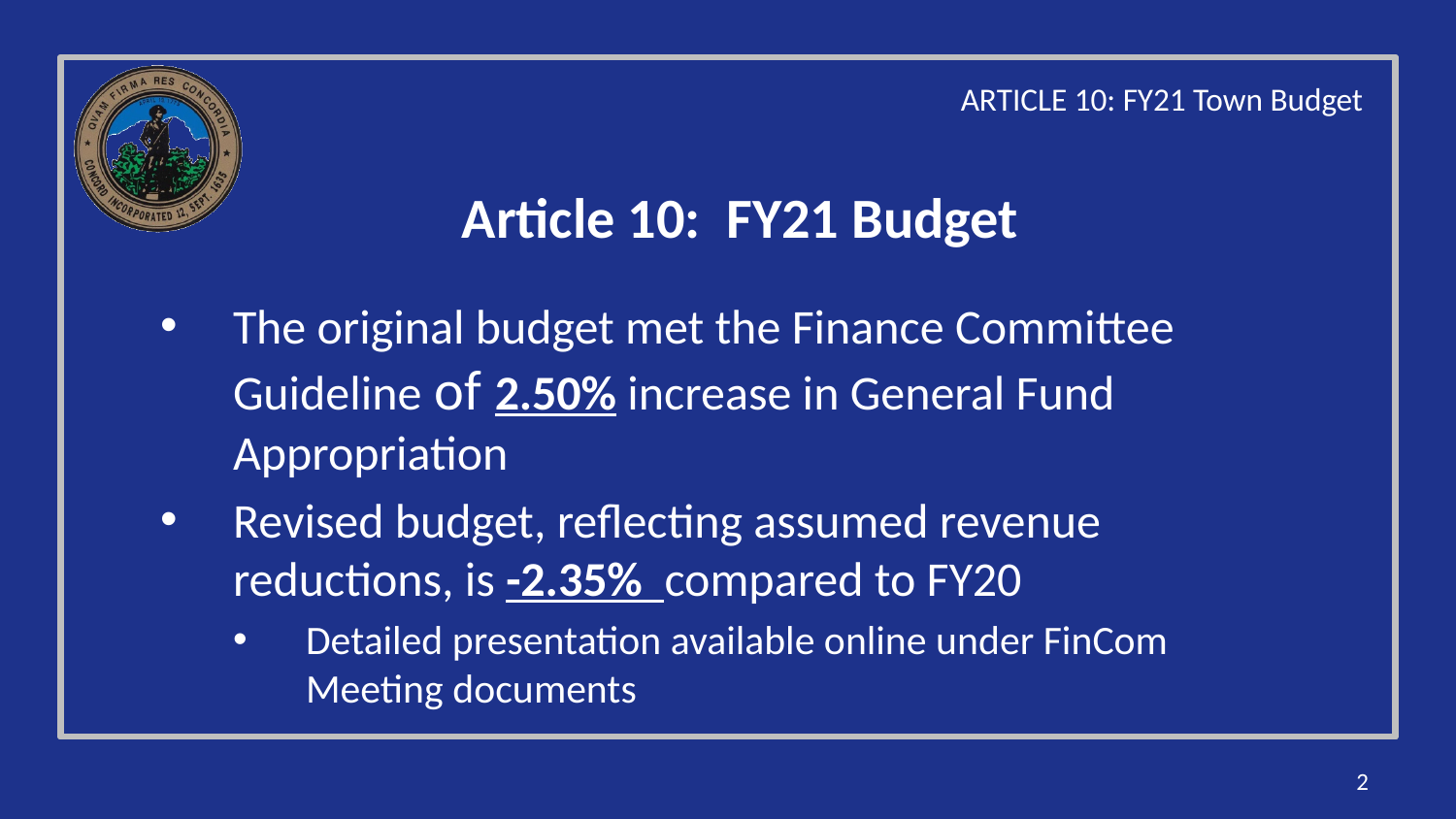

ARTICLE 10: FY21 Town Budget
# Article 10:  FY21 Budget
The original budget met the Finance Committee Guideline of 2.50% increase in General Fund Appropriation
Revised budget, reflecting assumed revenue reductions, is -2.35%  compared to FY20
Detailed presentation available online under FinCom Meeting documents

2